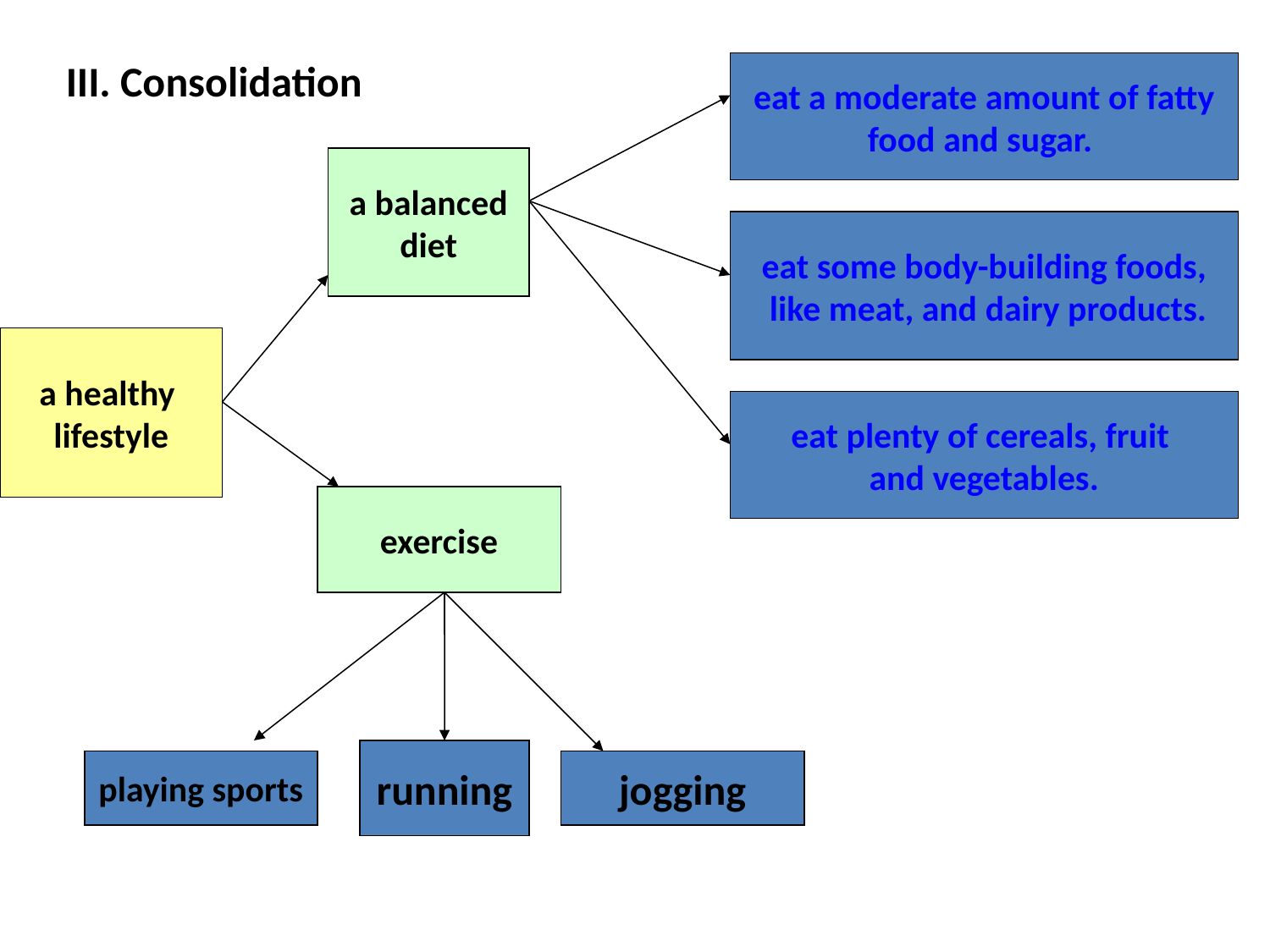

III. Consolidation
eat a moderate amount of fatty
food and sugar.

a balanced
diet

eat some body-building foods,
 like meat, and dairy products.

a healthy
lifestyle
eat plenty of cereals, fruit
and vegetables.

exercise

running
playing sports
jogging